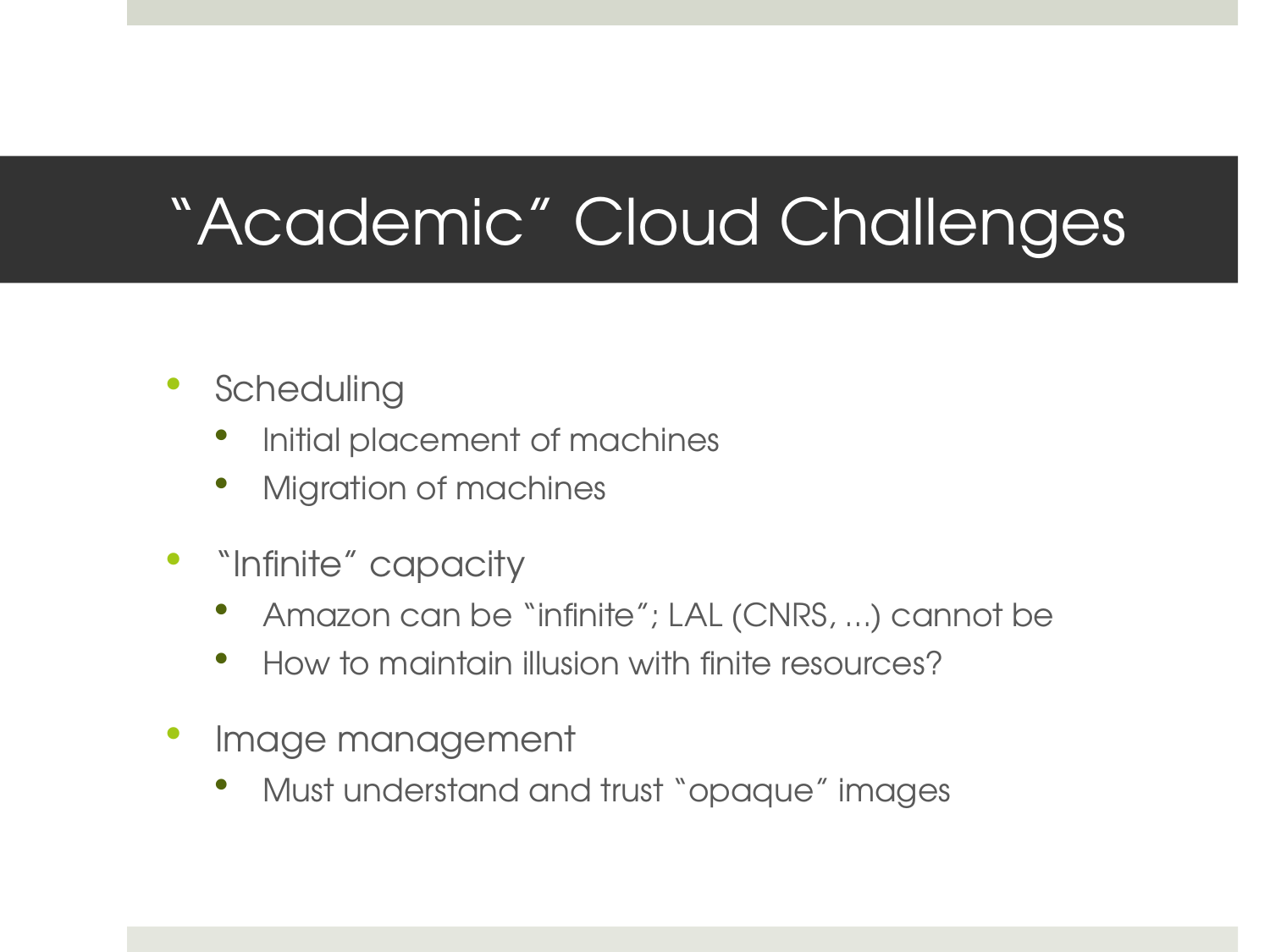

# “Academic” Cloud Challenges
Scheduling
Initial placement of machines
Migration of machines
“Infinite” capacity
Amazon can be “infinite”; LAL (CNRS, …) cannot be
How to maintain illusion with finite resources?
Image management
Must understand and trust “opaque” images